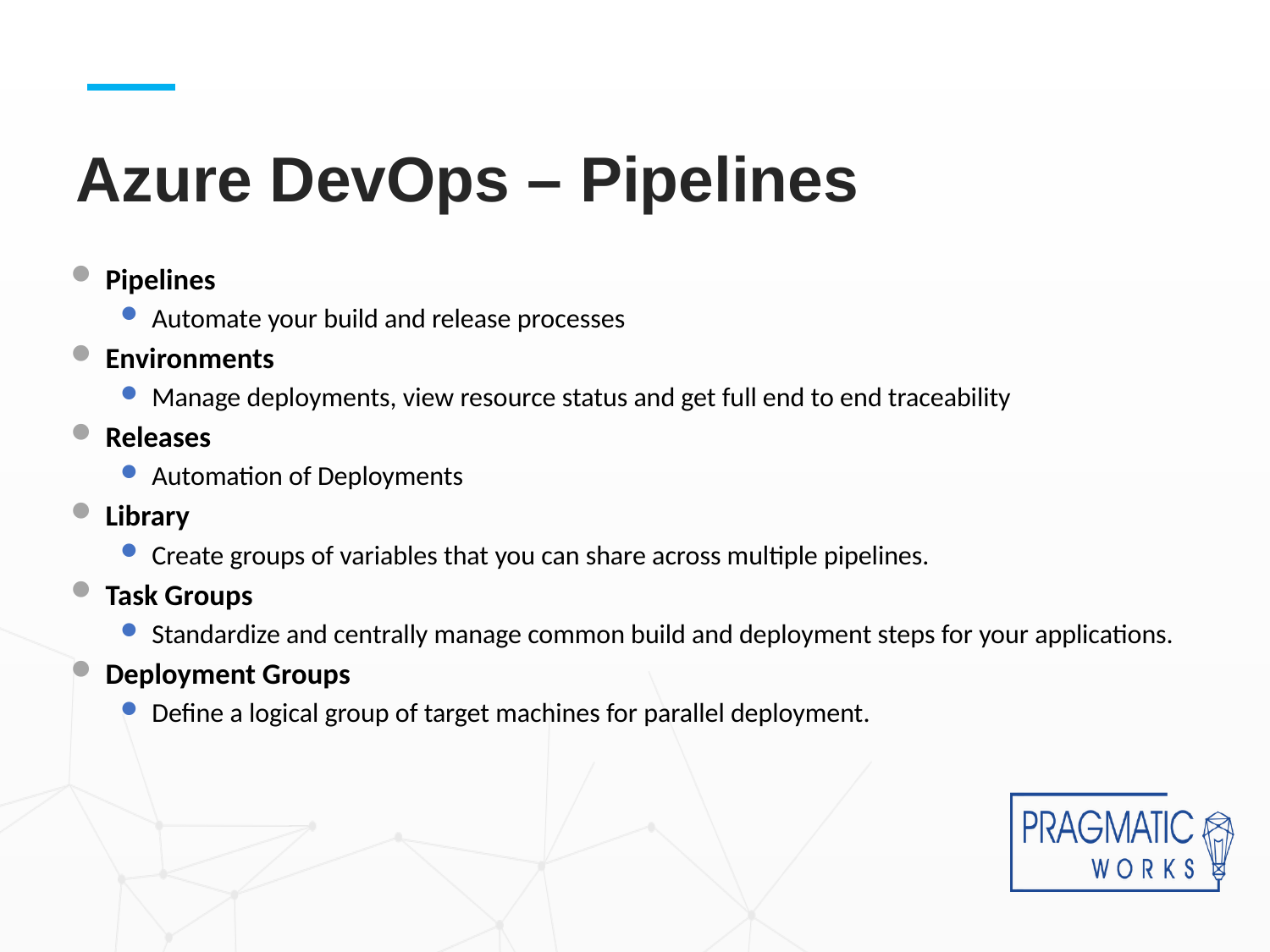

# Azure DevOps – Pipelines

Pipelines
Automate your build and release processes
Environments
Manage deployments, view resource status and get full end to end traceability
Releases
Automation of Deployments
Library
Create groups of variables that you can share across multiple pipelines.
Task Groups
Standardize and centrally manage common build and deployment steps for your applications.
Deployment Groups
Define a logical group of target machines for parallel deployment.